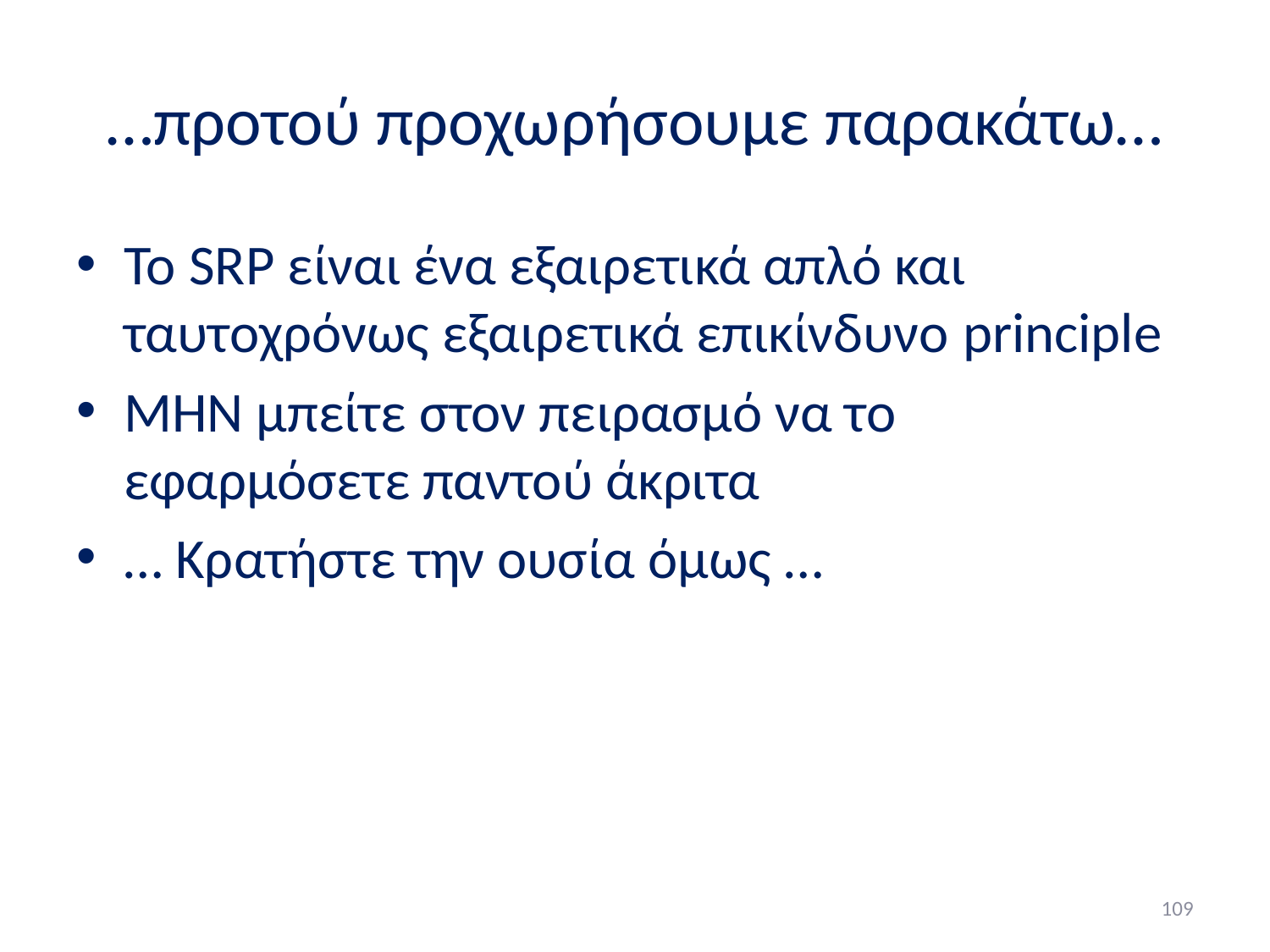

# …προτού προχωρήσουμε παρακάτω…
Το SRP είναι ένα εξαιρετικά απλό και ταυτοχρόνως εξαιρετικά επικίνδυνο principle
ΜΗΝ μπείτε στον πειρασμό να το εφαρμόσετε παντού άκριτα
… Κρατήστε την ουσία όμως …
109